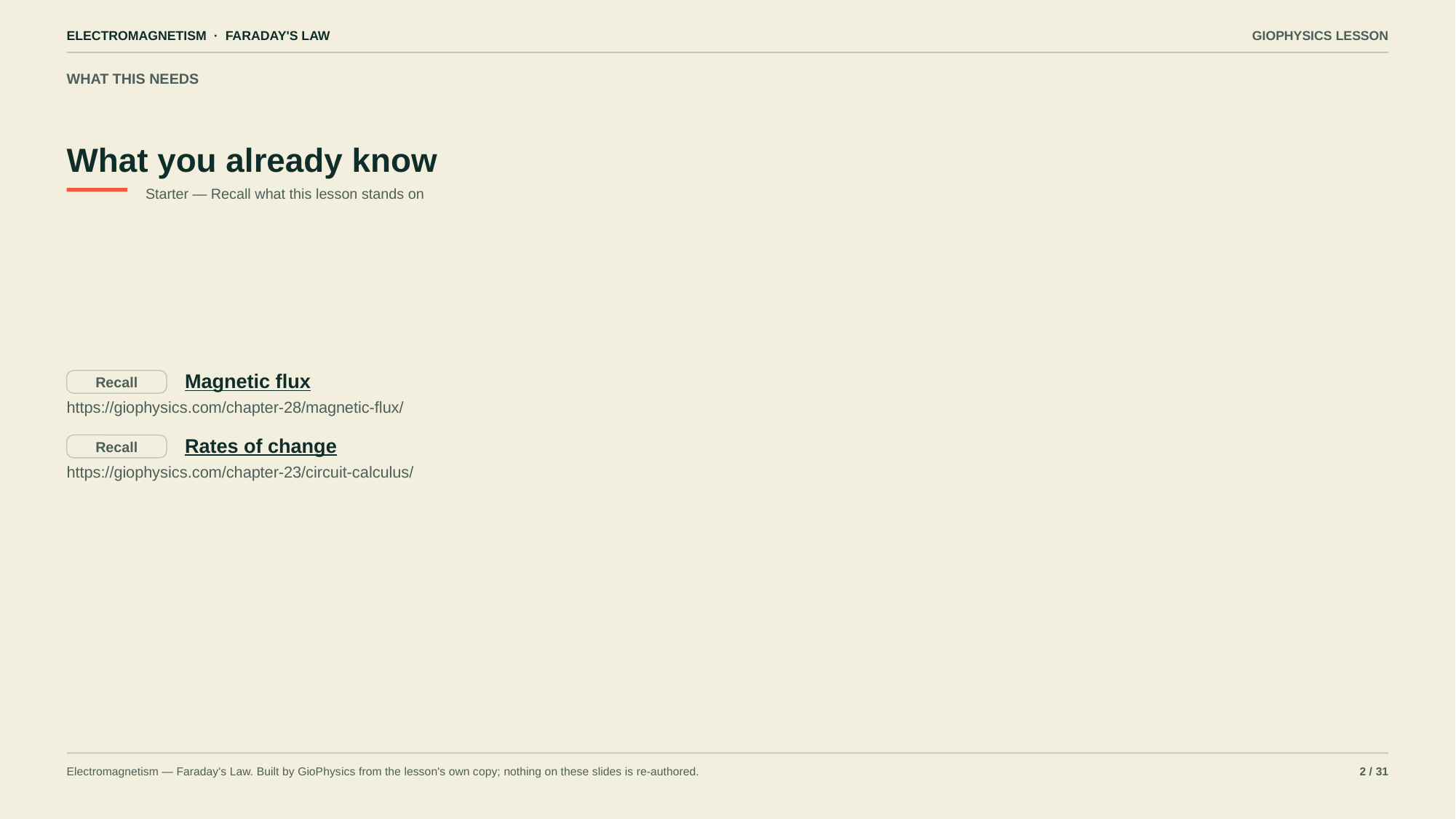

ELECTROMAGNETISM  ·  FARADAY'S LAW
GIOPHYSICS LESSON

WHAT THIS NEEDS
What you already know
Starter — Recall what this lesson stands on

Magnetic flux

Recall
https://giophysics.com/chapter-28/magnetic-flux/
Rates of change

Recall
https://giophysics.com/chapter-23/circuit-calculus/

Electromagnetism — Faraday's Law. Built by GioPhysics from the lesson's own copy; nothing on these slides is re-authored.
2 / 31